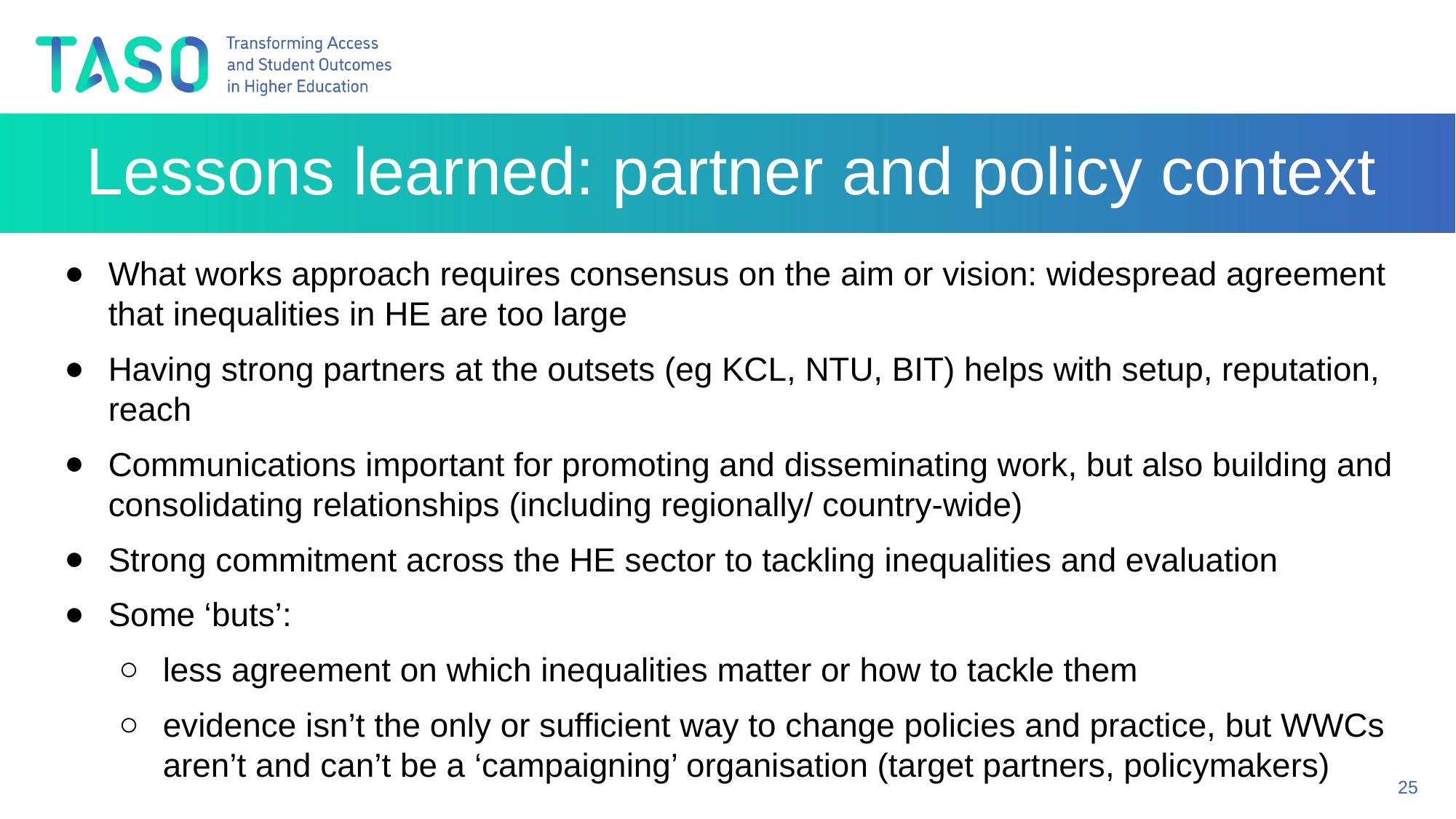

# Lessons learned: partner and policy context
What works approach requires consensus on the aim or vision: widespread agreement that inequalities in HE are too large
Having strong partners at the outsets (eg KCL, NTU, BIT) helps with setup, reputation, reach
Communications important for promoting and disseminating work, but also building and consolidating relationships (including regionally/ country-wide)
Strong commitment across the HE sector to tackling inequalities and evaluation
Some ‘buts’:
less agreement on which inequalities matter or how to tackle them
evidence isn’t the only or sufficient way to change policies and practice, but WWCs aren’t and can’t be a ‘campaigning’ organisation (target partners, policymakers)

25